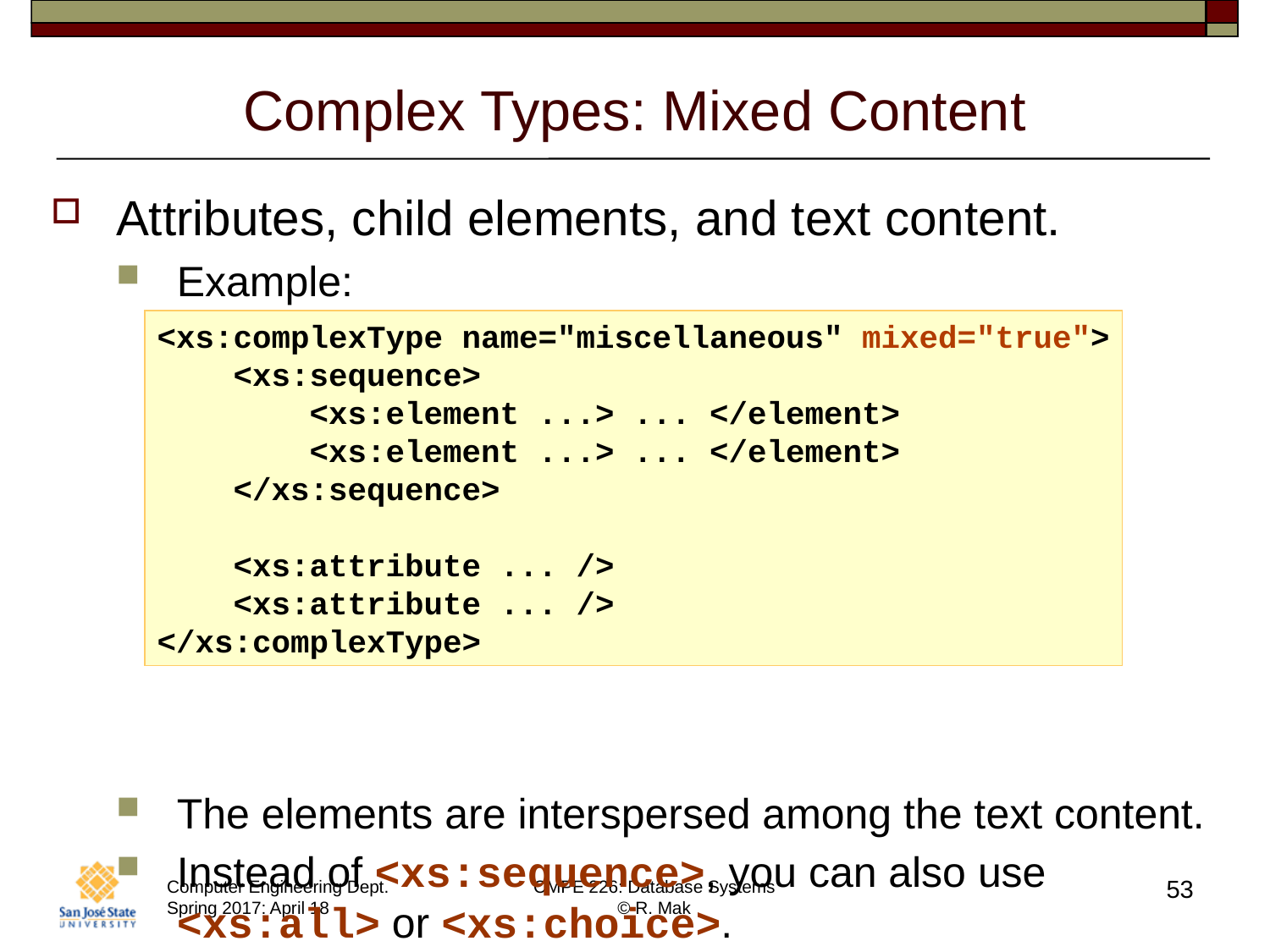

# Complex Types: Mixed Content
Attributes, child elements, and text content.
Example:

The elements are interspersed among the text content.
Instead of <xs:sequence>, you can also use
<xs:all> or <xs:choice>.
<xs:complexType name="miscellaneous" mixed="true">
    <xs:sequence>
        <xs:element ...> ... </element>
        <xs:element ...> ... </element>
    </xs:sequence>

    <xs:attribute ... />
    <xs:attribute ... />
</xs:complexType>
53